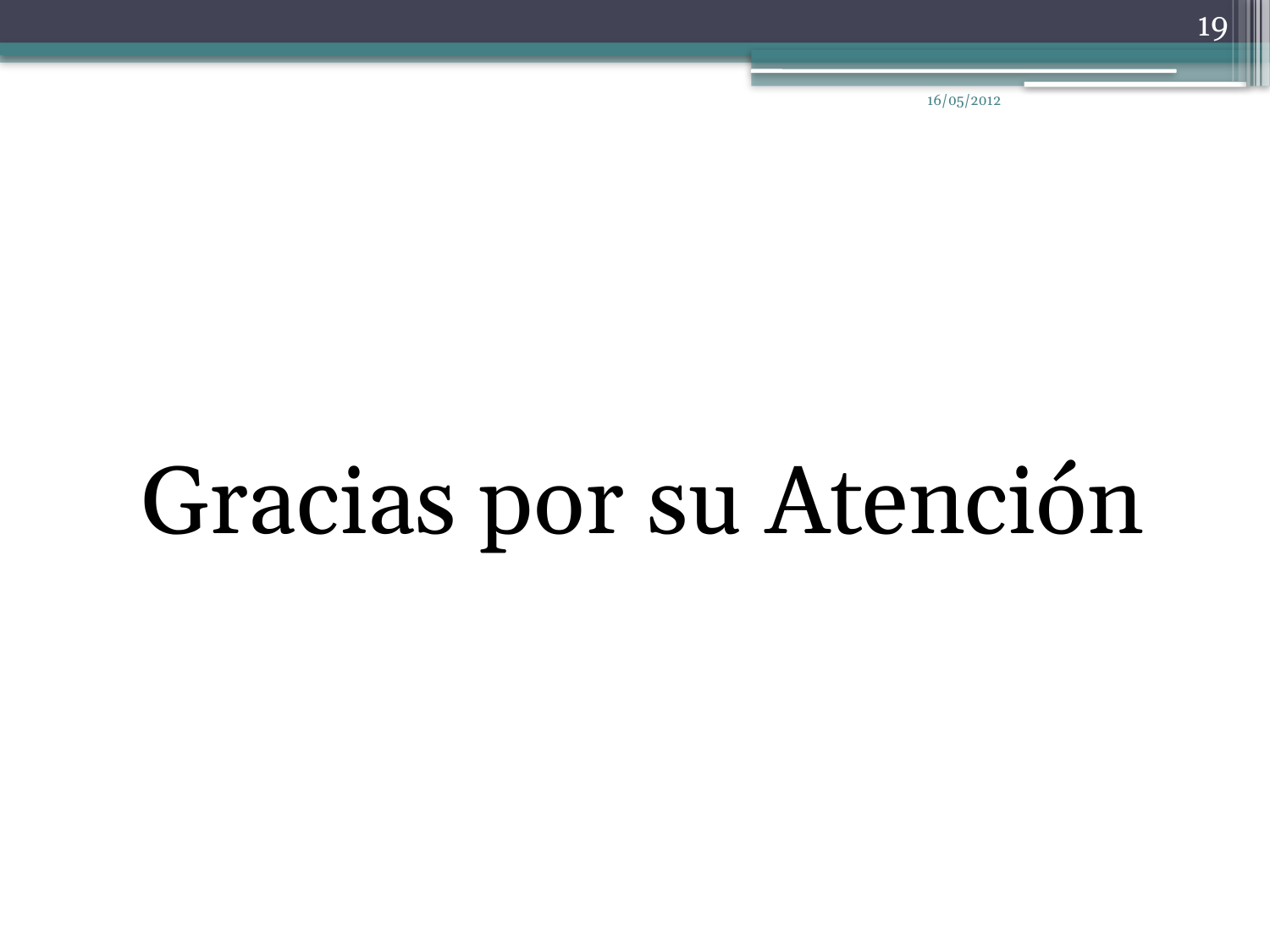

19
16/05/2012
#

Gracias por su Atención